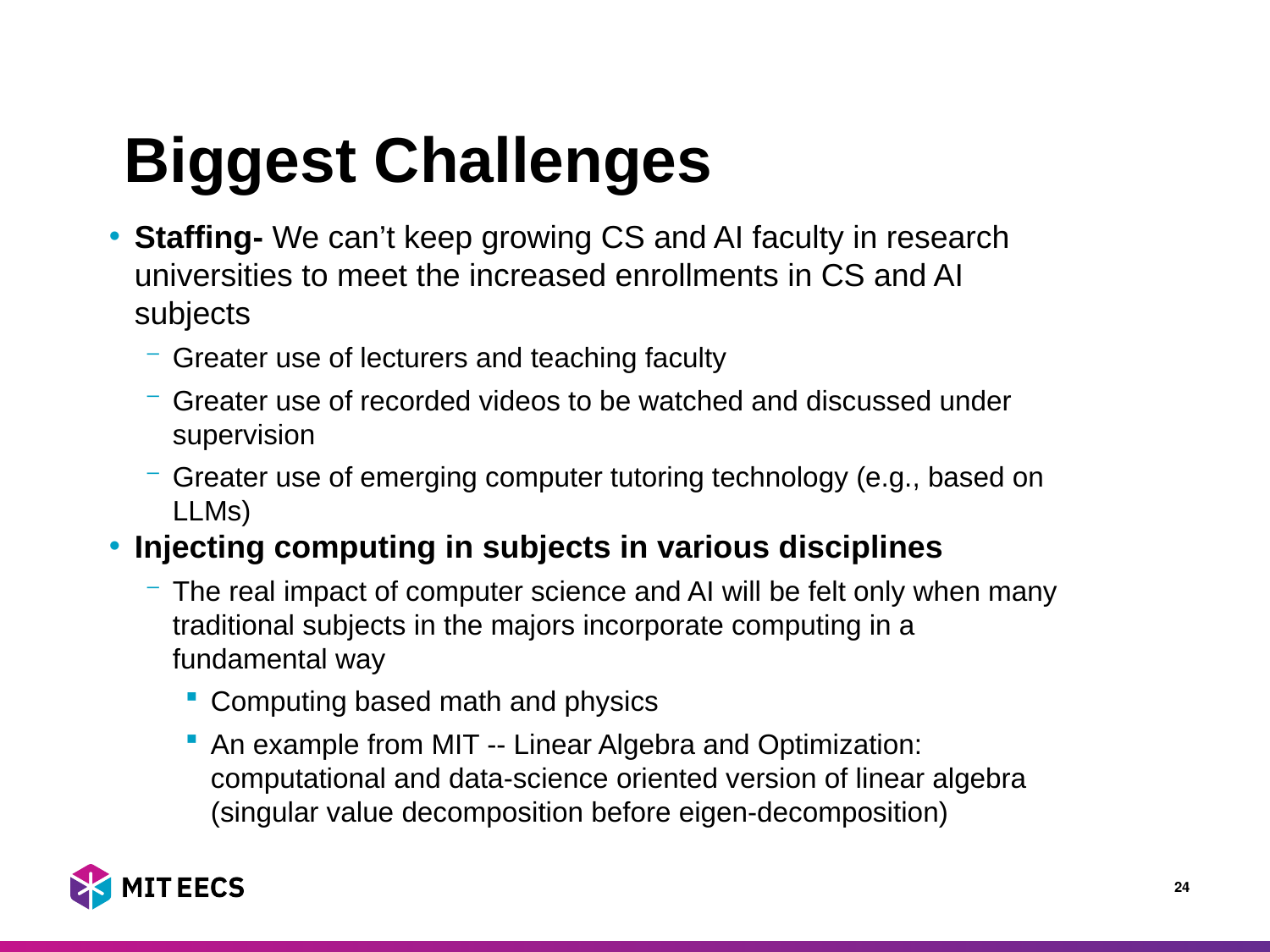

# Biggest Challenges
Staffing- We can’t keep growing CS and AI faculty in research universities to meet the increased enrollments in CS and AI subjects
Greater use of lecturers and teaching faculty
Greater use of recorded videos to be watched and discussed under supervision
Greater use of emerging computer tutoring technology (e.g., based on LLMs)
Injecting computing in subjects in various disciplines
The real impact of computer science and AI will be felt only when many traditional subjects in the majors incorporate computing in a fundamental way
Computing based math and physics
An example from MIT -- Linear Algebra and Optimization: computational and data-science oriented version of linear algebra (singular value decomposition before eigen-decomposition)

24